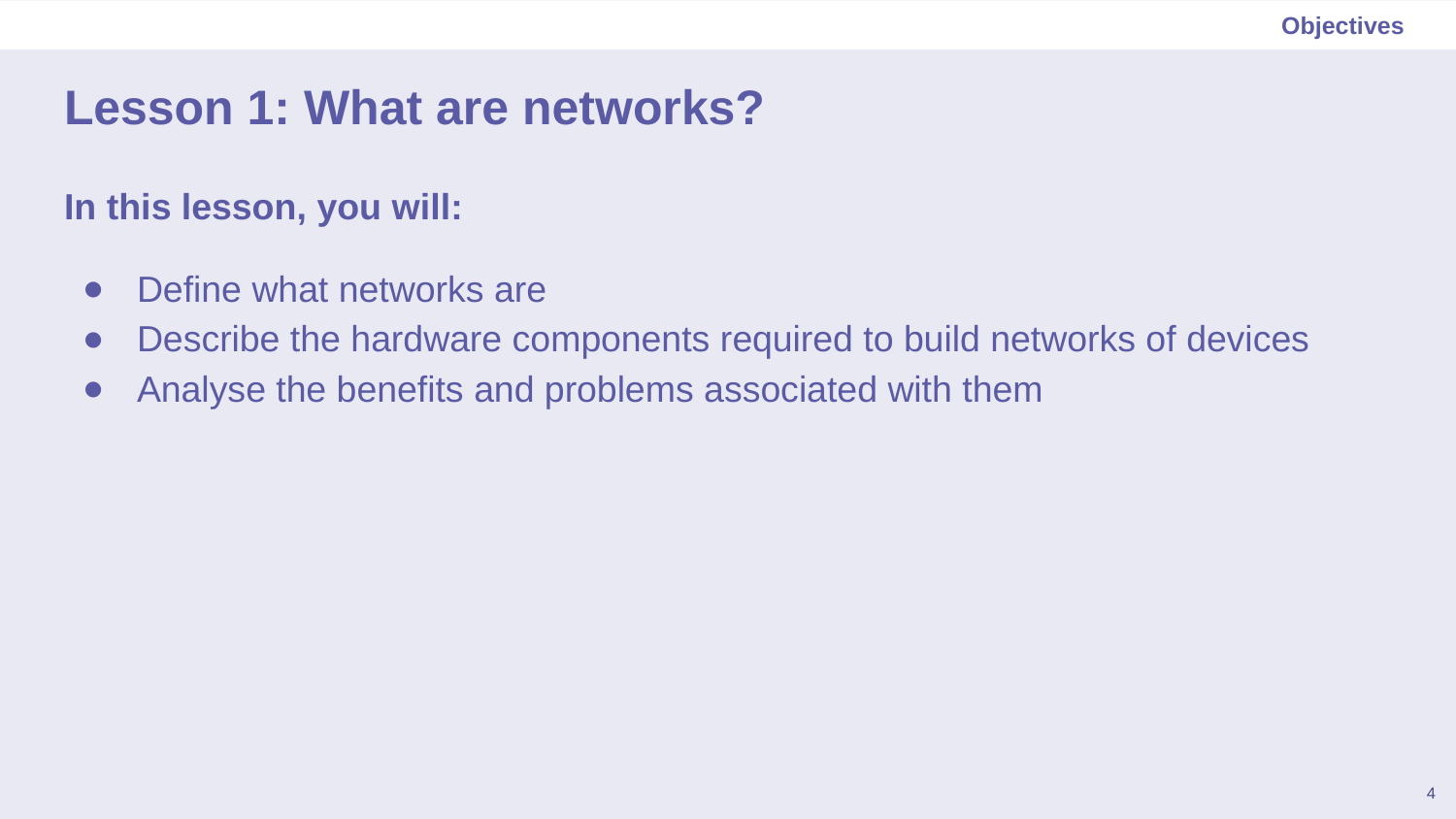

Objectives
# Lesson 1: What are networks?
In this lesson, you will:
Define what networks are
Describe the hardware components required to build networks of devices
Analyse the benefits and problems associated with them
4